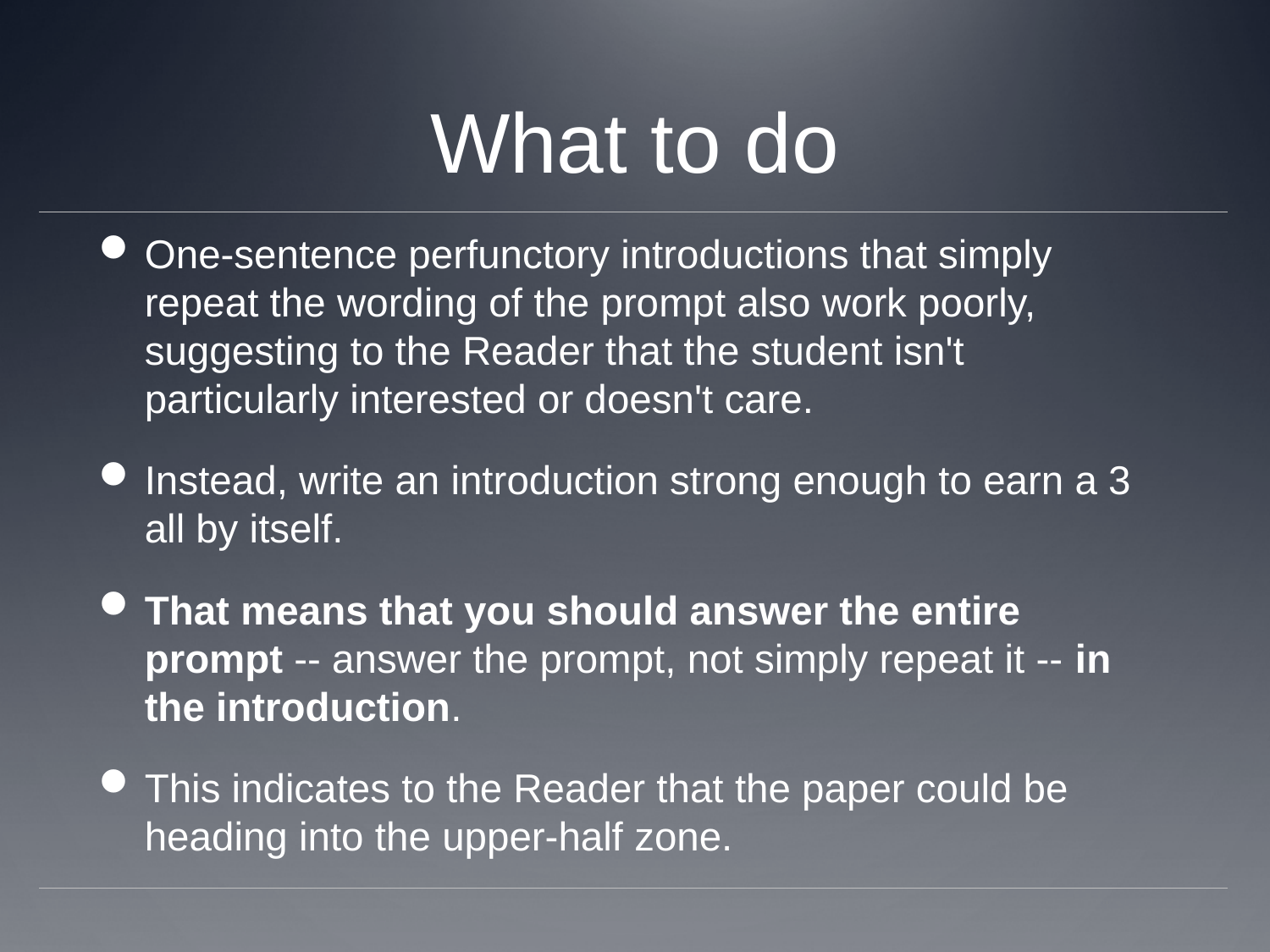

# What to do
One-sentence perfunctory introductions that simply repeat the wording of the prompt also work poorly, suggesting to the Reader that the student isn't particularly interested or doesn't care.
Instead, write an introduction strong enough to earn a 3 all by itself.
That means that you should answer the entire prompt -- answer the prompt, not simply repeat it -- in the introduction.
This indicates to the Reader that the paper could be heading into the upper-half zone.